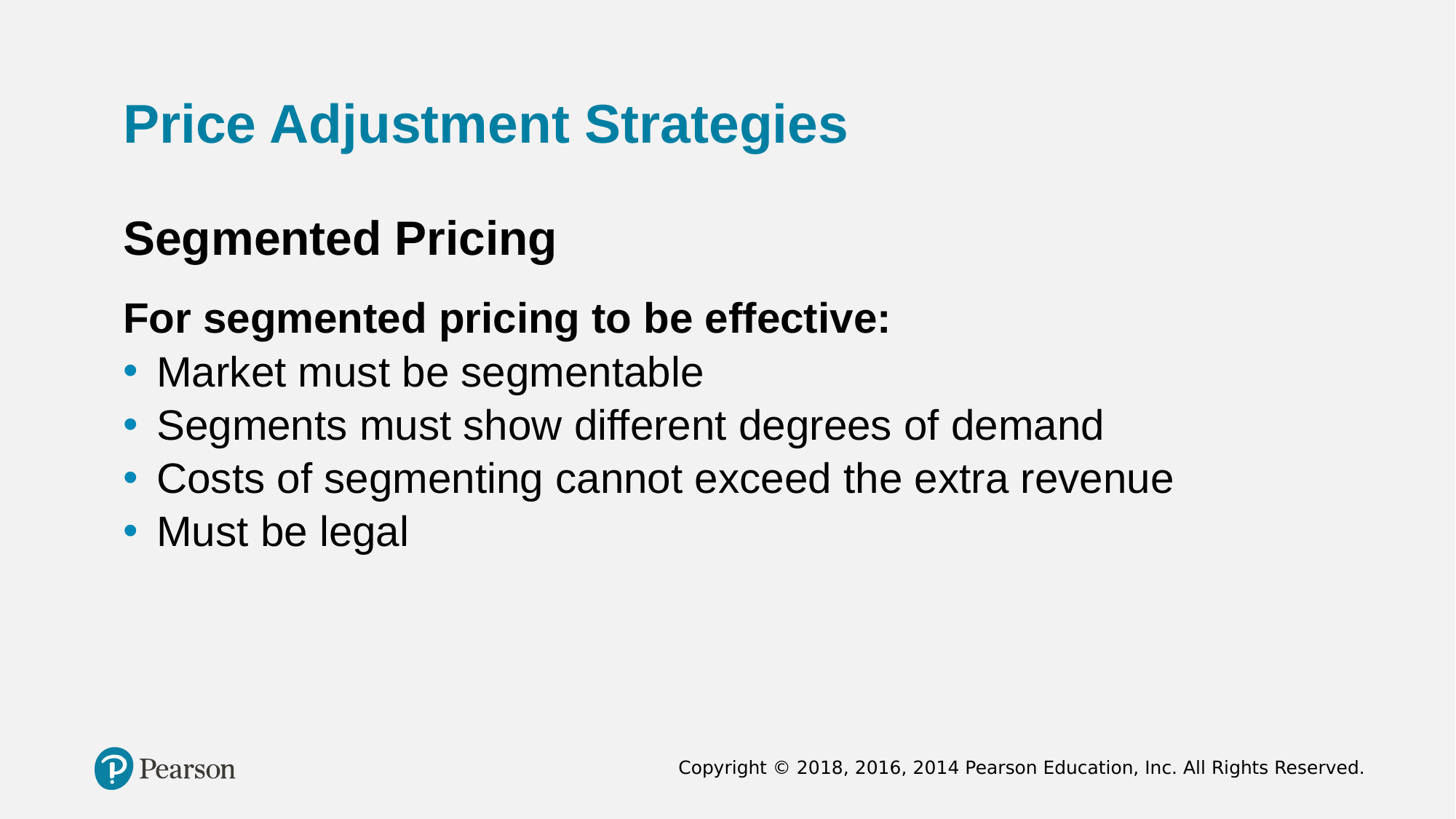

# Price Adjustment Strategies
Segmented Pricing

For segmented pricing to be effective:
Market must be segmentable
Segments must show different degrees of demand
Costs of segmenting cannot exceed the extra revenue
Must be legal